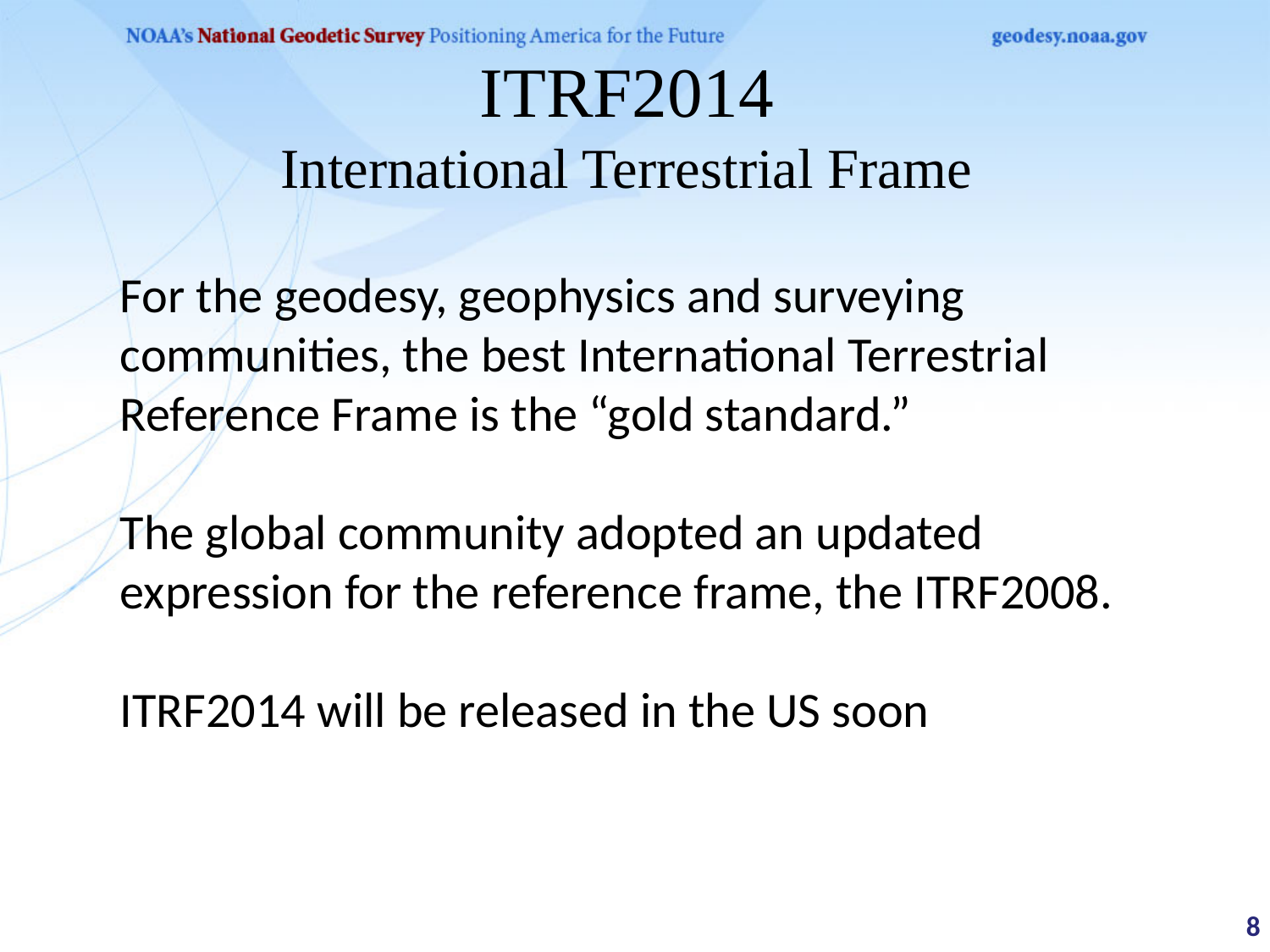

# ITRF2014 International Terrestrial Frame
For the geodesy, geophysics and surveying communities, the best International Terrestrial Reference Frame is the “gold standard.”

The global community adopted an updated expression for the reference frame, the ITRF2008.

ITRF2014 will be released in the US soon

 8